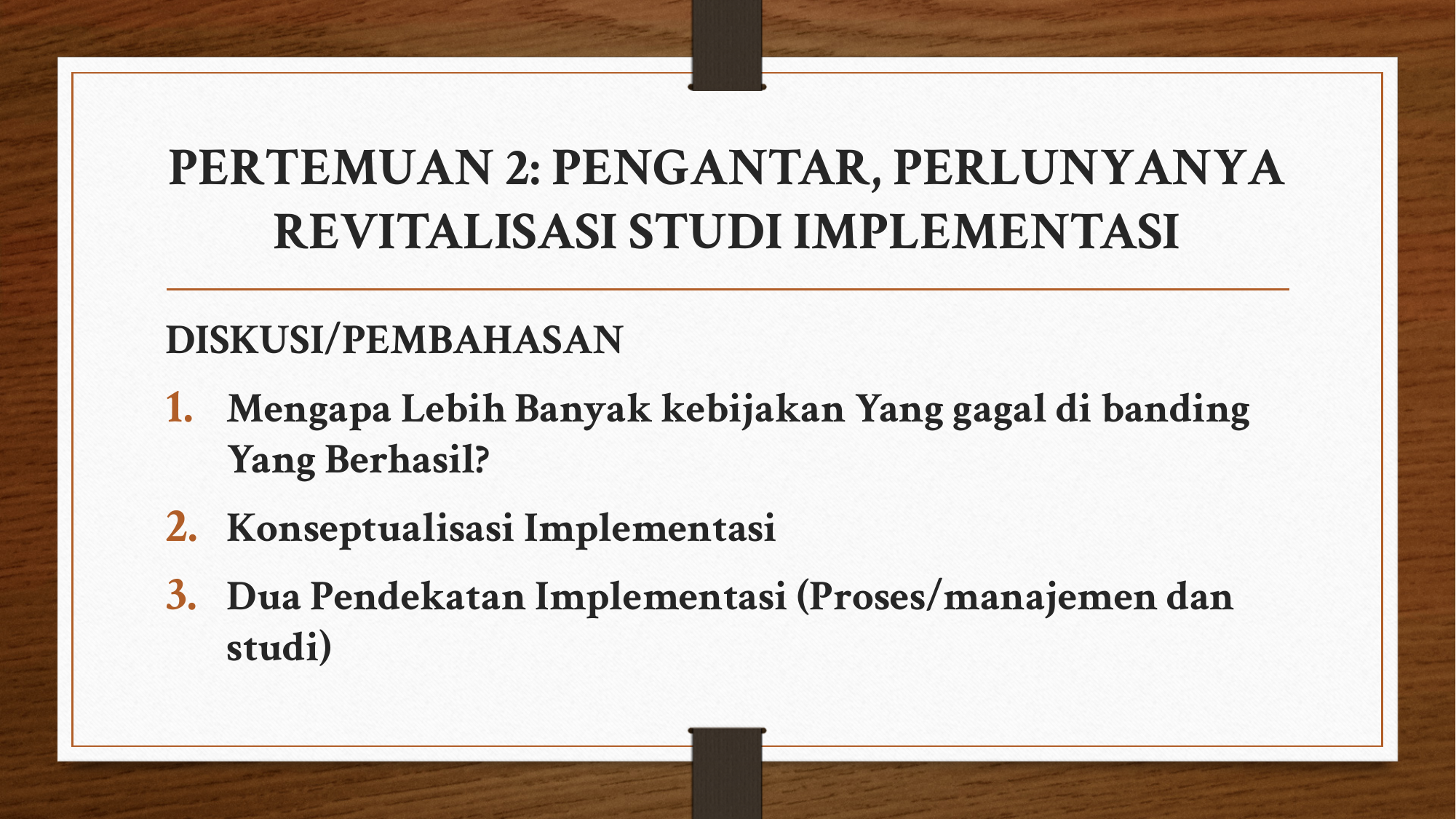

# PERTEMUAN 2: PENGANTAR, PERLUNYANYA REVITALISASI STUDI IMPLEMENTASI
DISKUSI/PEMBAHASAN
Mengapa Lebih Banyak kebijakan Yang gagal di banding Yang Berhasil?
Konseptualisasi Implementasi
Dua Pendekatan Implementasi (Proses/manajemen dan studi)